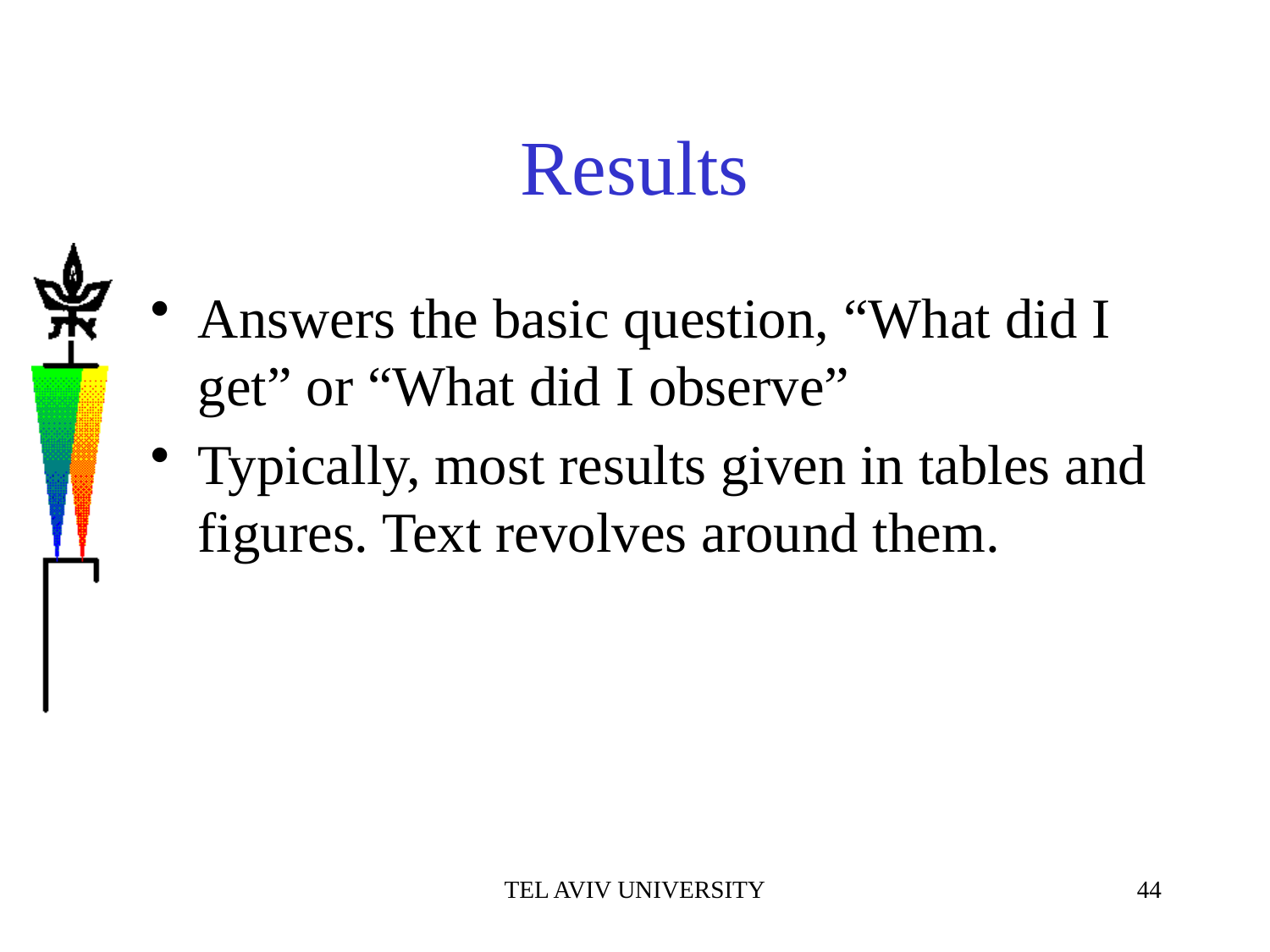

# Results
Answers the basic question, “What did I get” or “What did I observe”
Typically, most results given in tables and figures. Text revolves around them.
TEL AVIV UNIVERSITY
44